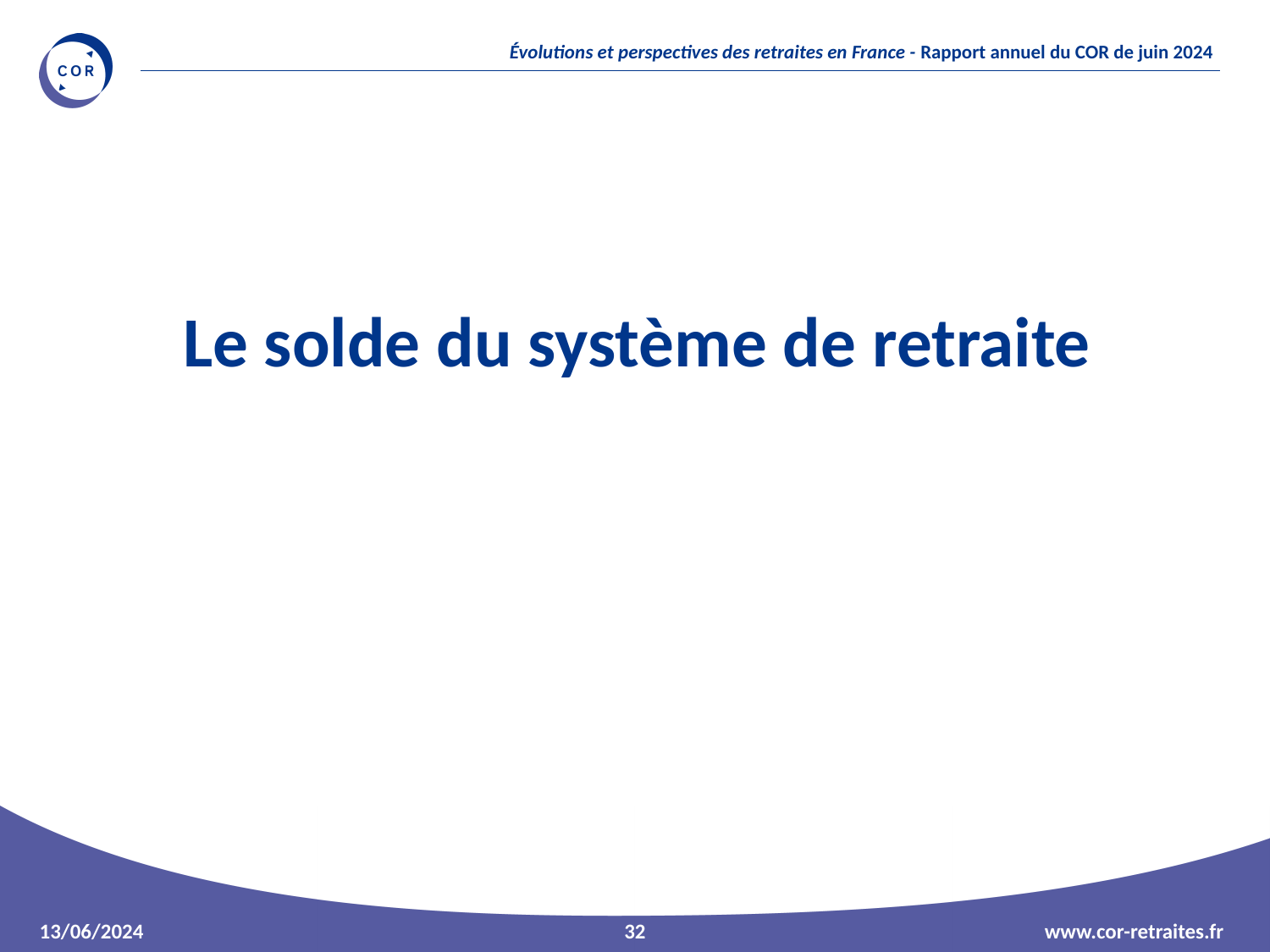

Le solde du système de retraite

32